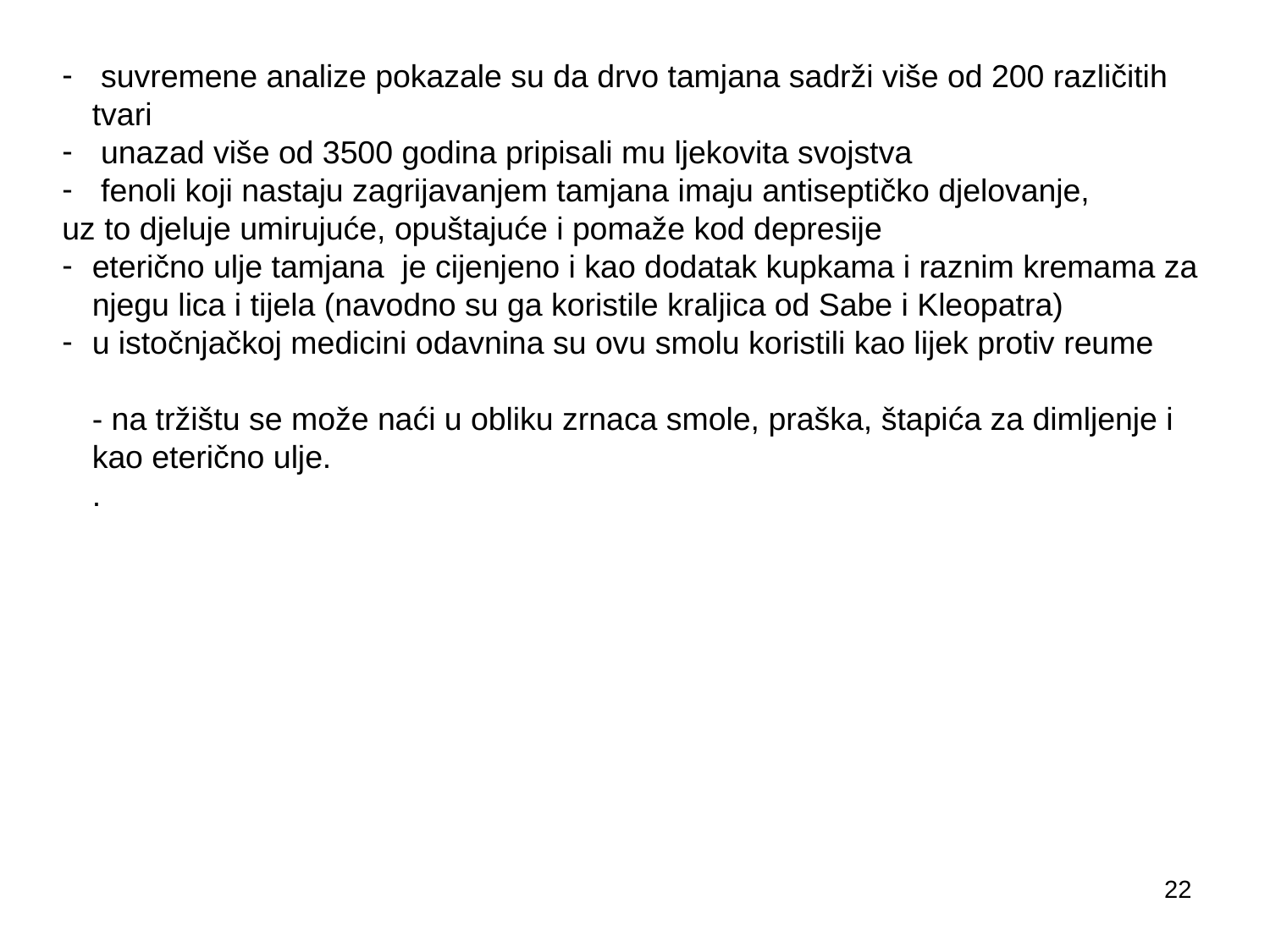

suvremene analize pokazale su da drvo tamjana sadrži više od 200 različitih tvari
 unazad više od 3500 godina pripisali mu ljekovita svojstva
 fenoli koji nastaju zagrijavanjem tamjana imaju antiseptičko djelovanje,
uz to djeluje umirujuće, opuštajuće i pomaže kod depresije
eterično ulje tamjana  je cijenjeno i kao dodatak kupkama i raznim kremama za njegu lica i tijela (navodno su ga koristile kraljica od Sabe i Kleopatra)
u istočnjačkoj medicini odavnina su ovu smolu koristili kao lijek protiv reume
- na tržištu se može naći u obliku zrnaca smole, praška, štapića za dimljenje i kao eterično ulje.
.

22